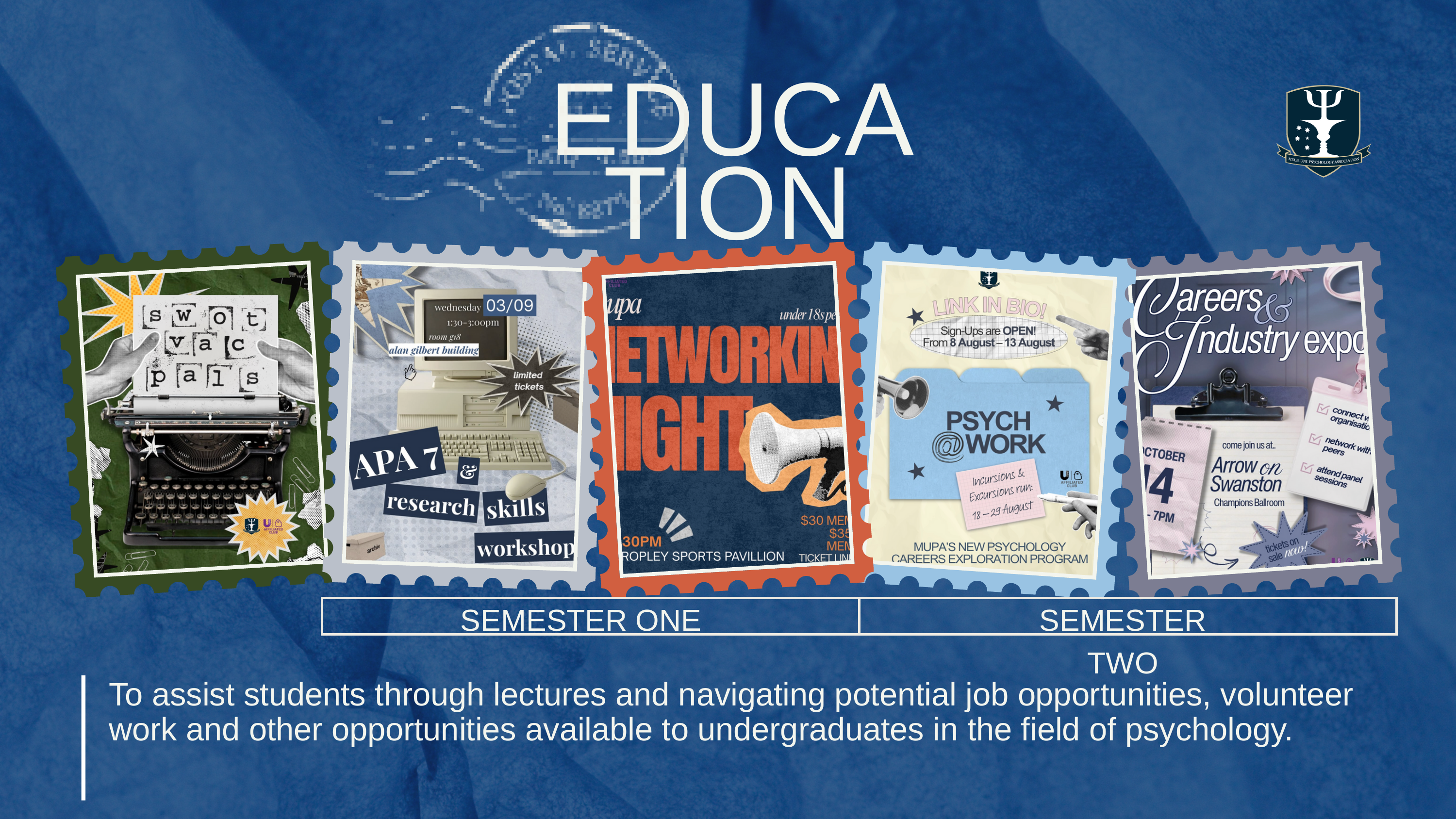

EDUCATION

SEMESTER ONE
SEMESTER TWO

To assist students through lectures and navigating potential job opportunities, volunteer work and other opportunities available to undergraduates in the field of psychology.